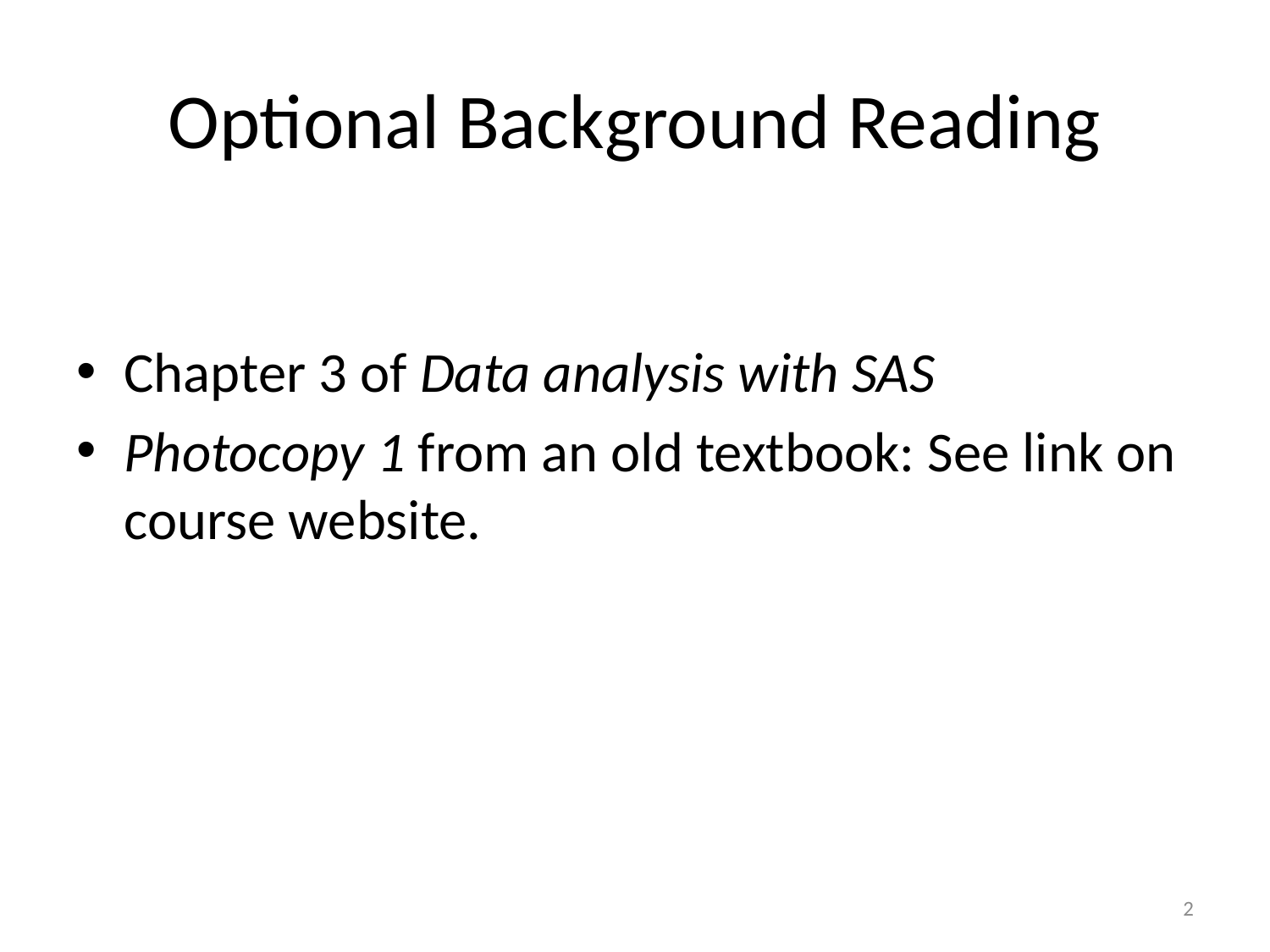

# Optional Background Reading
Chapter 3 of Data analysis with SAS
Photocopy 1 from an old textbook: See link on course website.
2